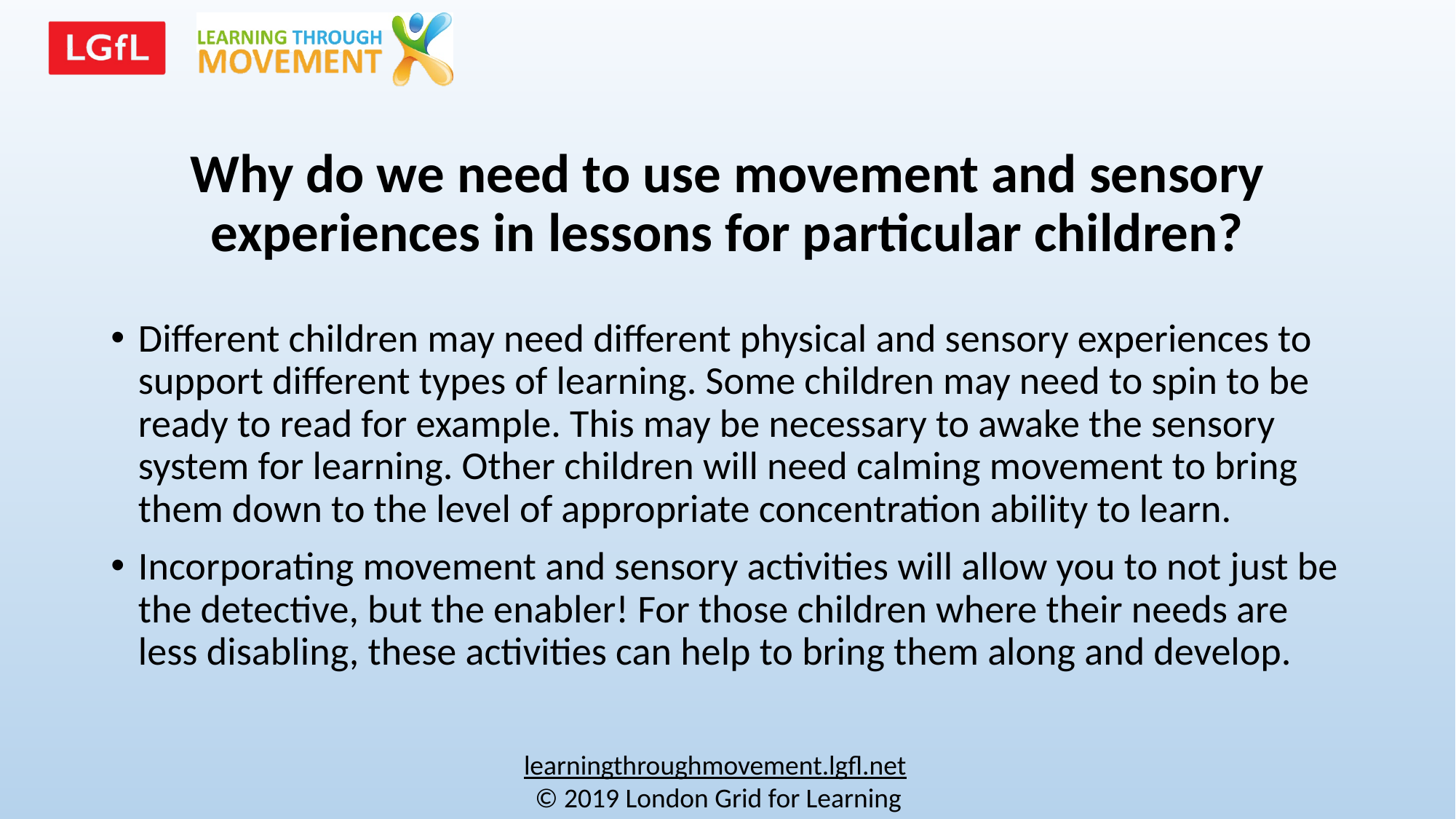

# Why do we need to use movement and sensory experiences in lessons for particular children?
Different children may need different physical and sensory experiences to support different types of learning. Some children may need to spin to be ready to read for example. This may be necessary to awake the sensory system for learning. Other children will need calming movement to bring them down to the level of appropriate concentration ability to learn.
Incorporating movement and sensory activities will allow you to not just be the detective, but the enabler! For those children where their needs are less disabling, these activities can help to bring them along and develop.